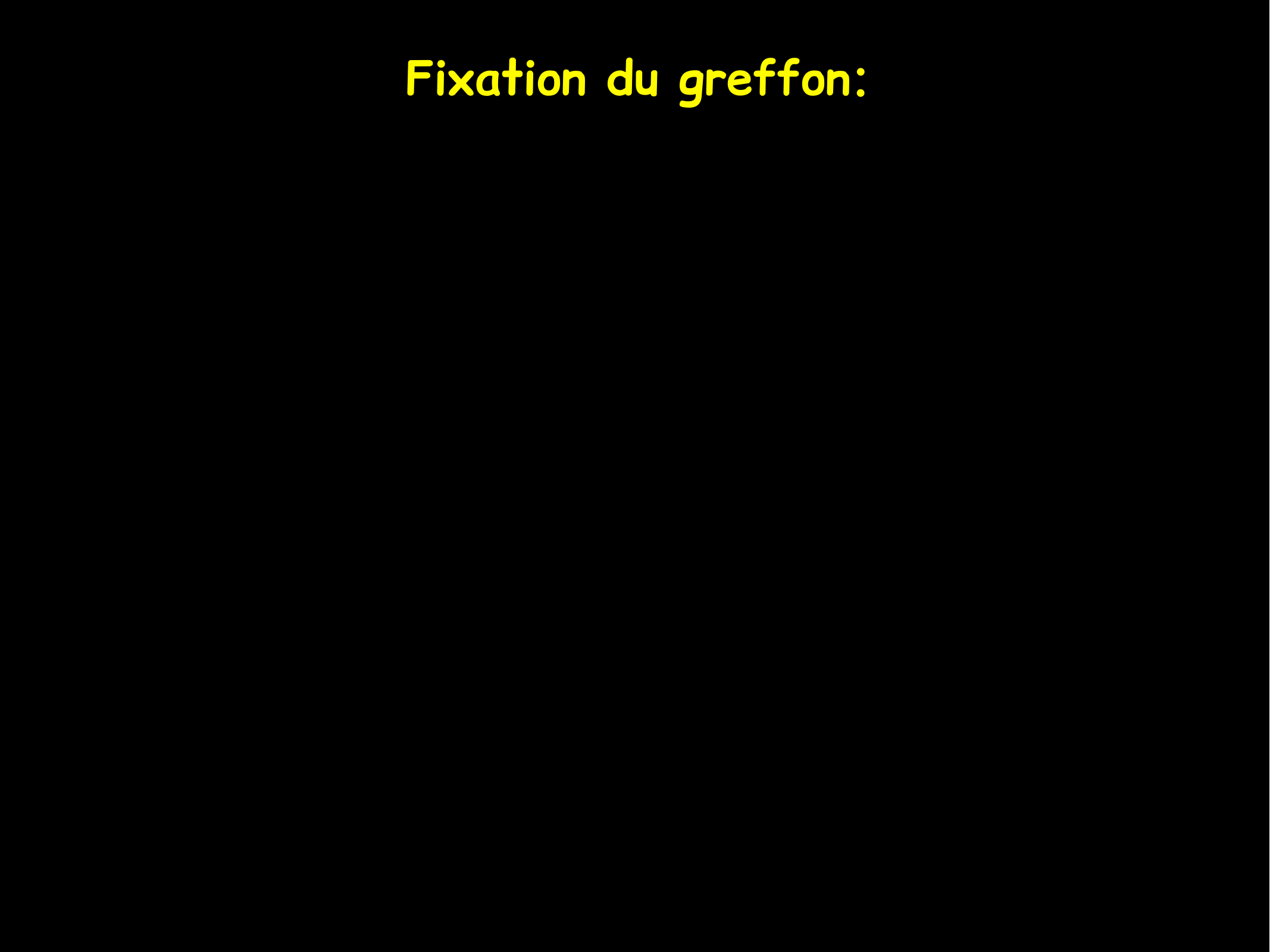

# Fixation du greffon:

-Sutures simples à chaque extrémité coronaire et apicale
-Sutures périostées verticales et/ou horizontales croisées

                  +
     Protection avec un pansement chirurgical              ( COE-PACK®)
   et/ou HYALUGEL